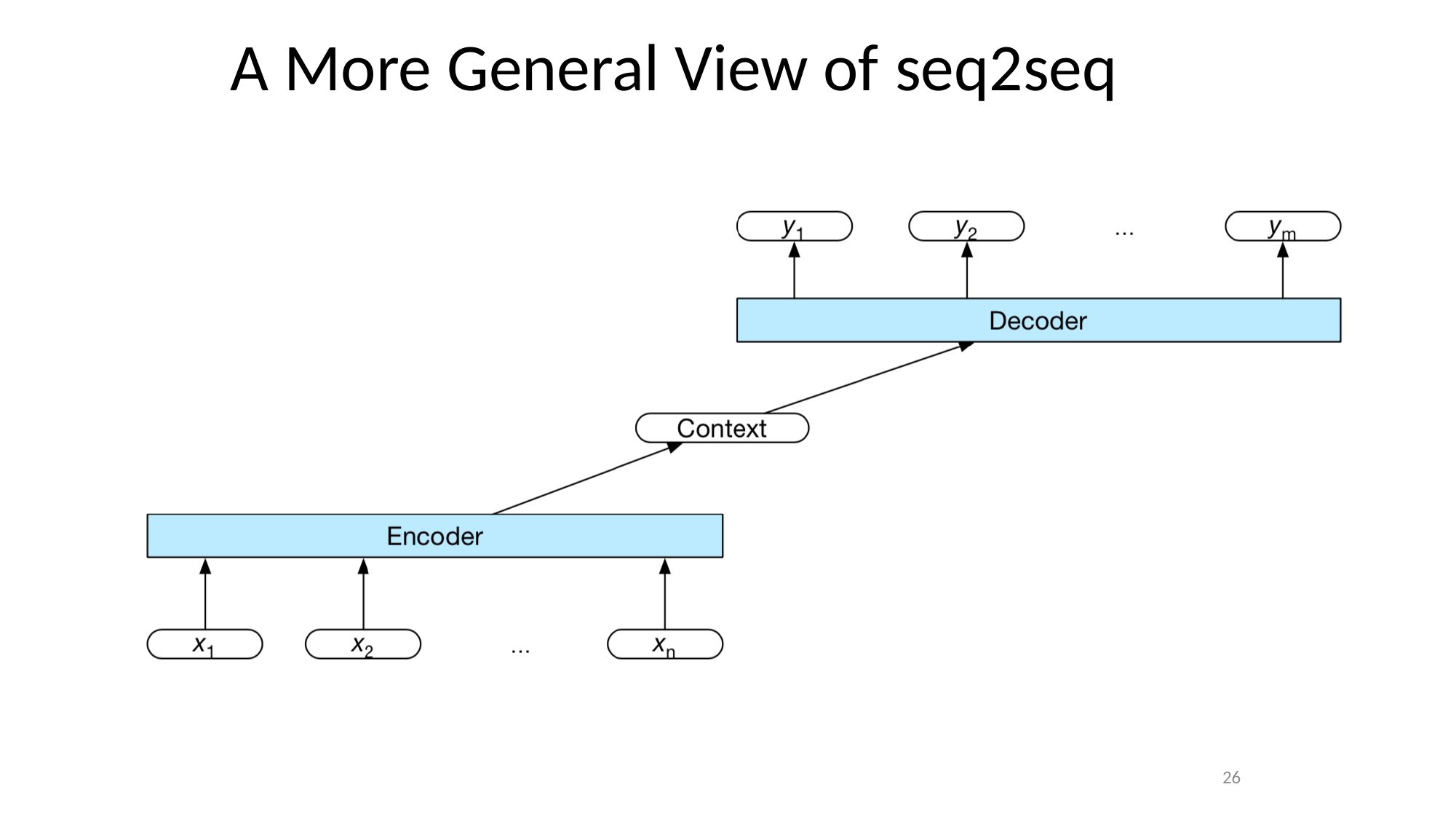

# A More General View of seq2seq

26
CS546 Machine Learning in NLP